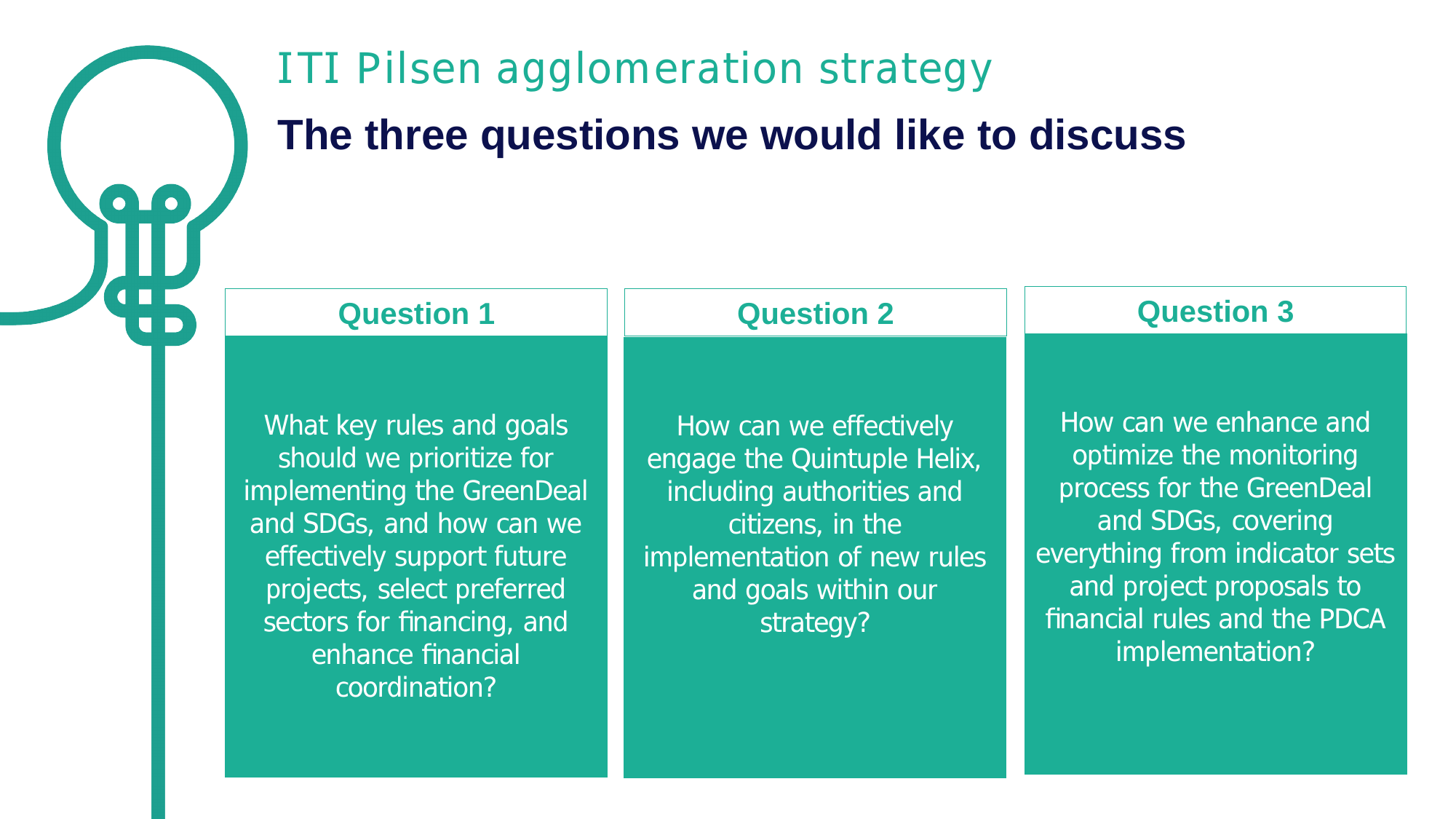

ITI Pilsen agglomeration strategy
The three questions we would like to discuss
Question 3
Question 1
Question 2

How can we enhance and optimize the monitoring process for the GreenDeal and SDGs, covering everything from indicator sets and project proposals to financial rules and the PDCA implementation?

What key rules and goals should we prioritize for implementing the GreenDeal and SDGs, and how can we effectively support future projects, select preferred sectors for financing, and enhance financial coordination?

How can we effectively engage the Quintuple Helix, including authorities and citizens, in the implementation of new rules and goals within our strategy?